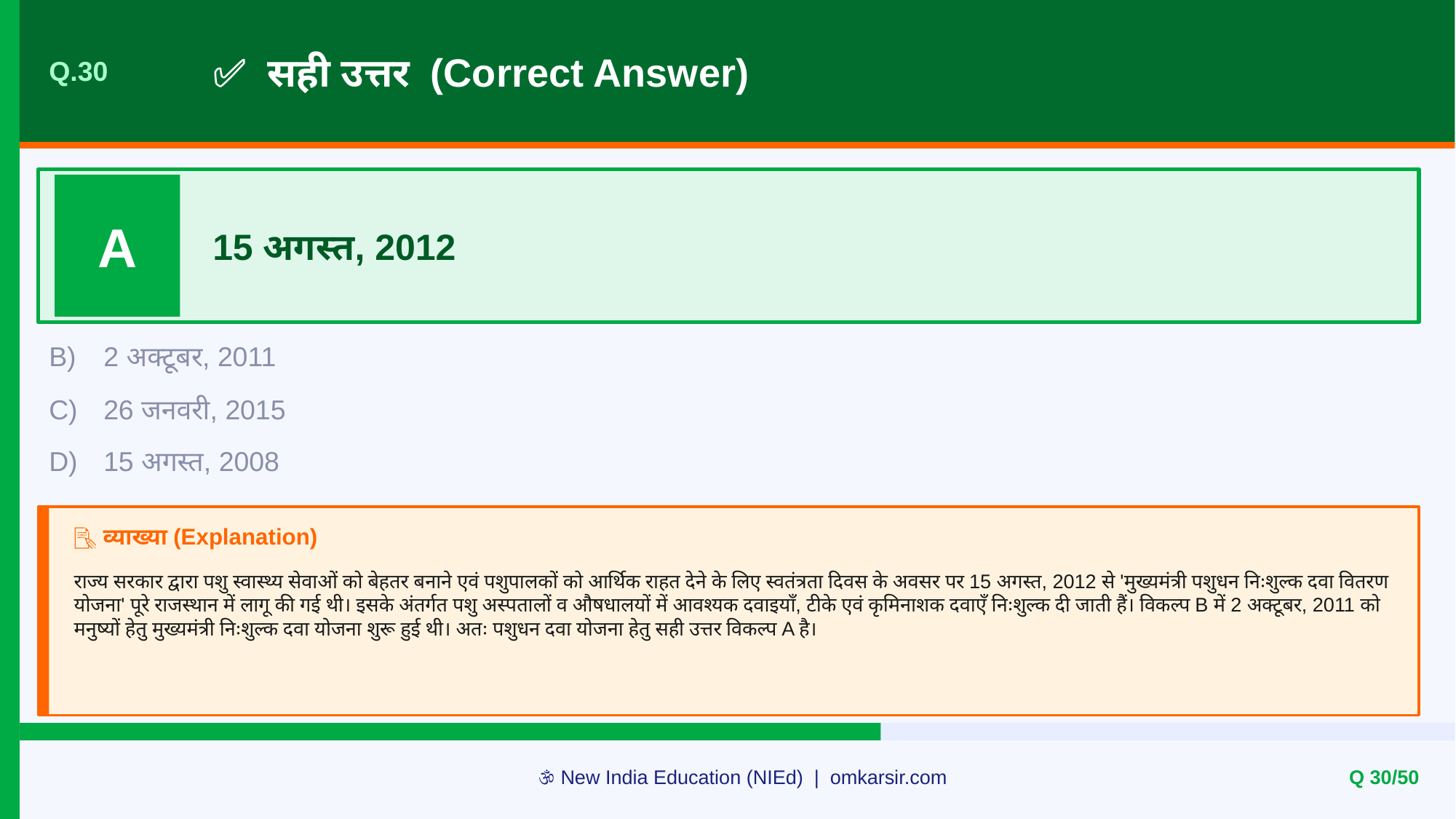

✅  सही उत्तर  (Correct Answer)
Q.30

A
15 अगस्त, 2012
B)
2 अक्टूबर, 2011
C)
26 जनवरी, 2015
D)
15 अगस्त, 2008

📝 व्याख्या (Explanation)
राज्य सरकार द्वारा पशु स्वास्थ्य सेवाओं को बेहतर बनाने एवं पशुपालकों को आर्थिक राहत देने के लिए स्वतंत्रता दिवस के अवसर पर 15 अगस्त, 2012 से 'मुख्यमंत्री पशुधन निःशुल्क दवा वितरण योजना' पूरे राजस्थान में लागू की गई थी। इसके अंतर्गत पशु अस्पतालों व औषधालयों में आवश्यक दवाइयाँ, टीके एवं कृमिनाशक दवाएँ निःशुल्क दी जाती हैं। विकल्प B में 2 अक्टूबर, 2011 को मनुष्यों हेतु मुख्यमंत्री निःशुल्क दवा योजना शुरू हुई थी। अतः पशुधन दवा योजना हेतु सही उत्तर विकल्प A है।

🕉️ New India Education (NIEd)  |  omkarsir.com
Q 30/50